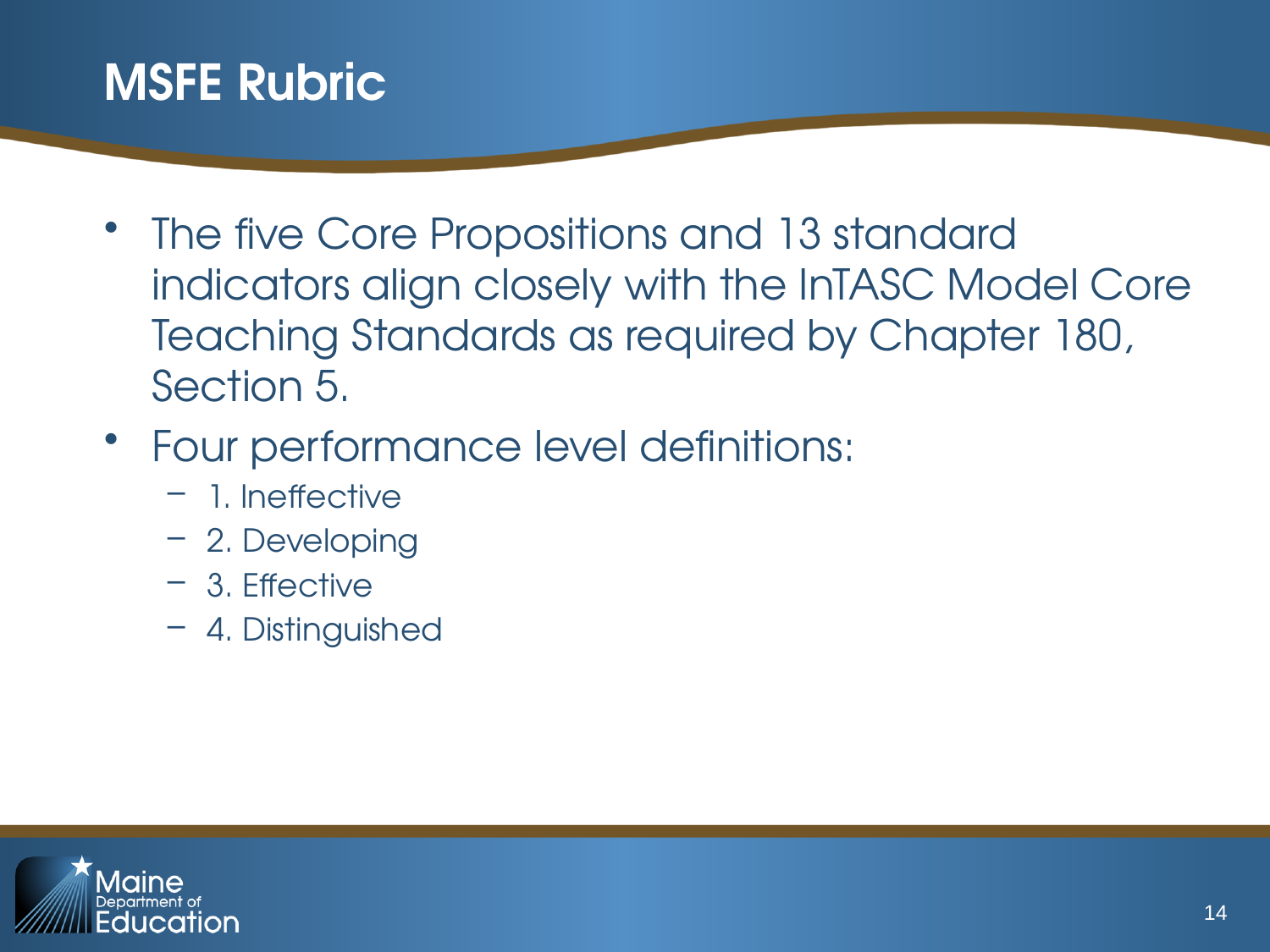

# MSFE Rubric
The five Core Propositions and 13 standard indicators align closely with the InTASC Model Core Teaching Standards as required by Chapter 180, Section 5.
Four performance level definitions:
1. Ineffective
2. Developing
3. Effective
4. Distinguished
14